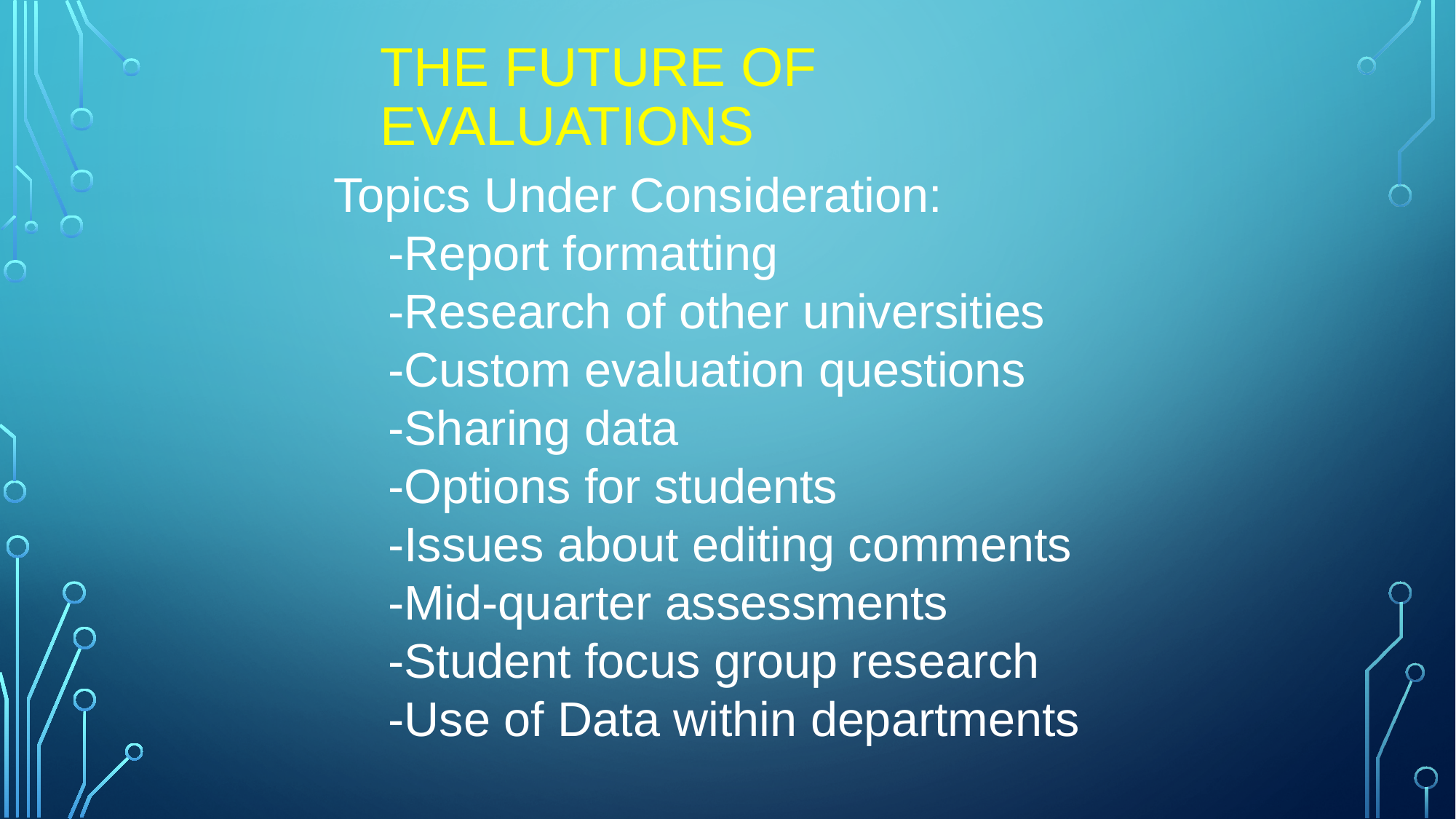

# The future of evaluations
Topics Under Consideration:
-Report formatting
-Research of other universities
-Custom evaluation questions
-Sharing data
-Options for students
-Issues about editing comments
-Mid-quarter assessments
-Student focus group research
-Use of Data within departments